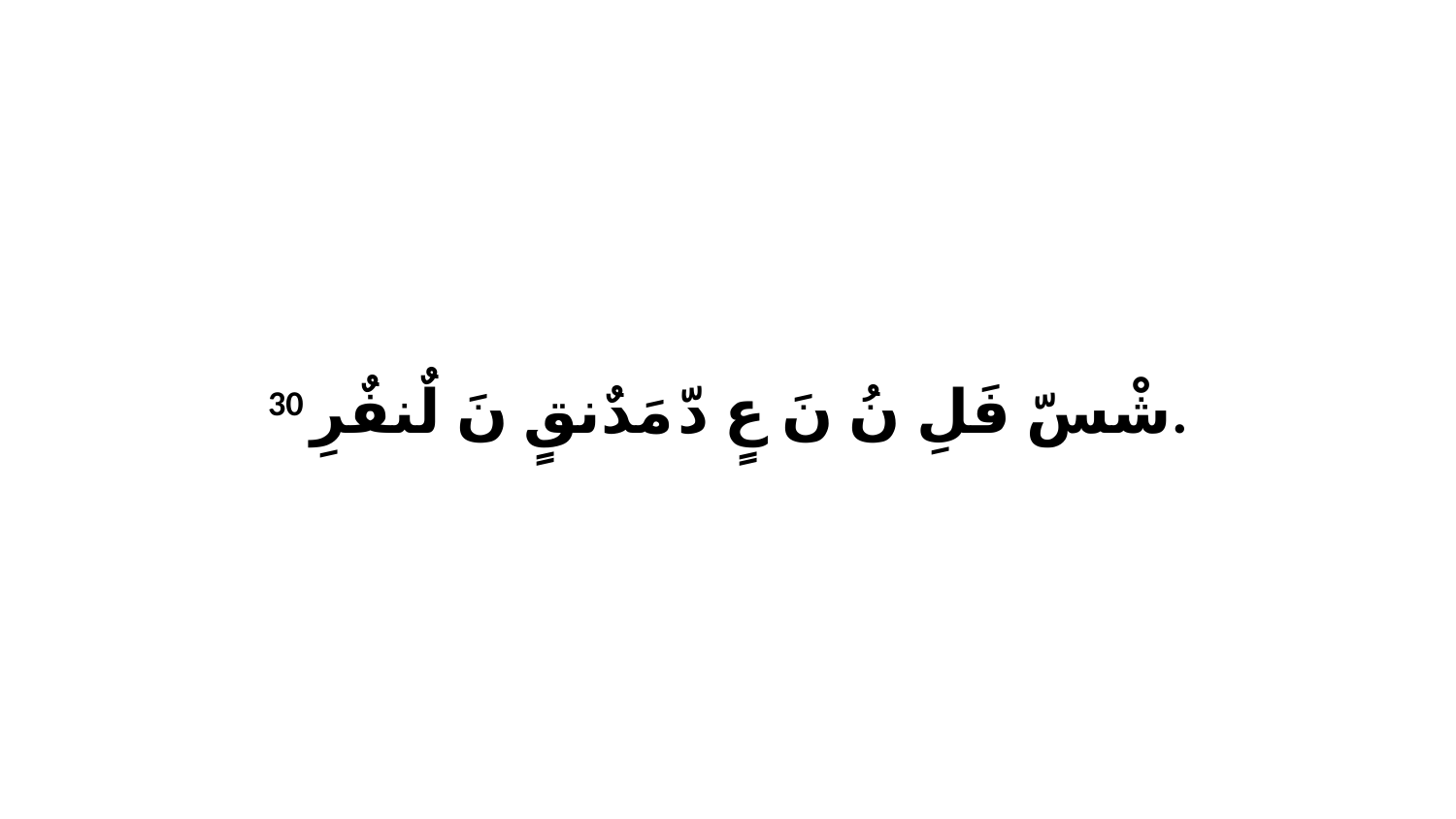

30 شْسّ فَلِ نُ نَ عٍ دّ مَدٌنقٍ نَ لٌنفٌرِ.